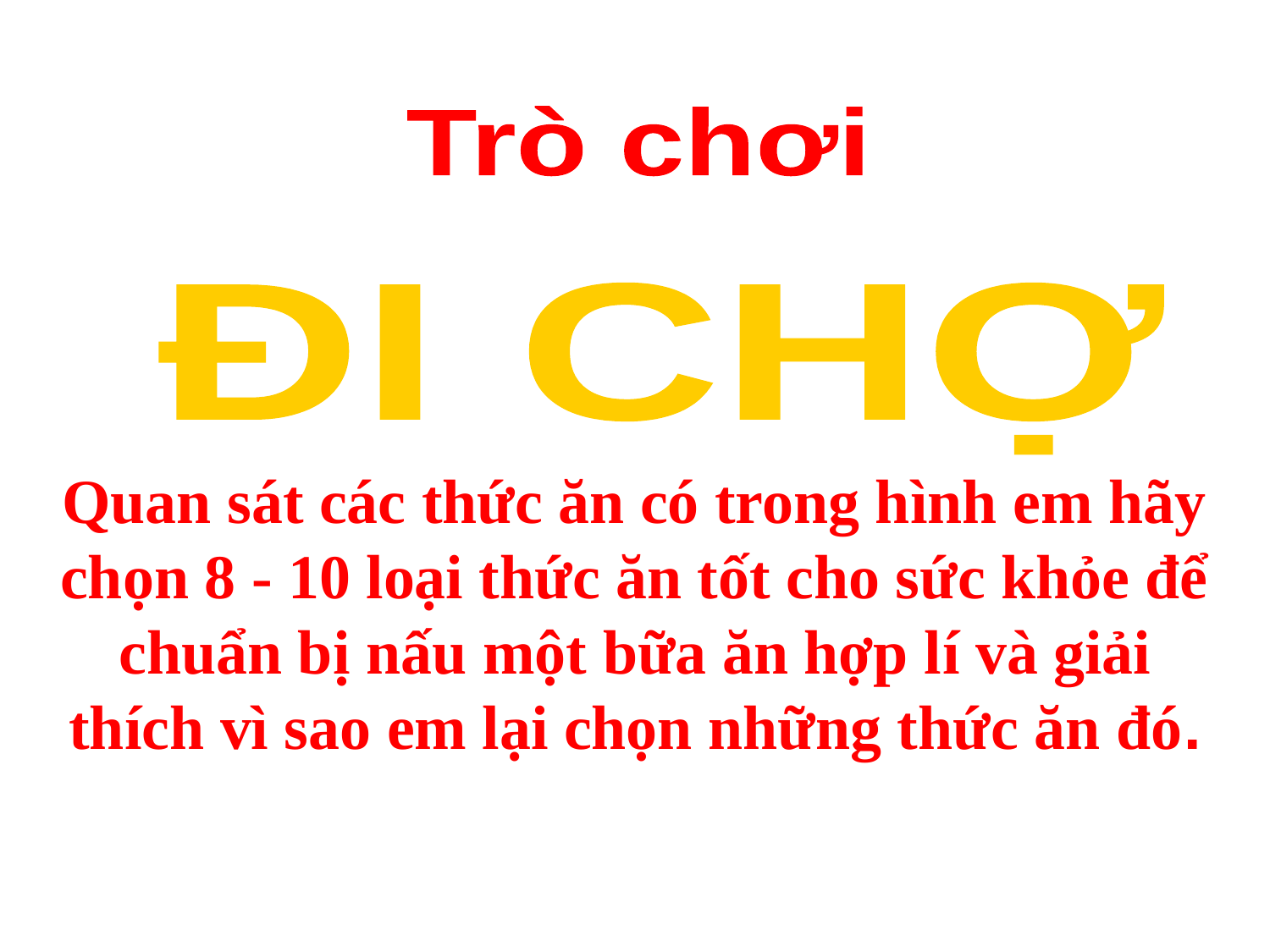

Trò chơi
ĐI CHỢ
Quan sát các thức ăn có trong hình em hãy chọn 8 - 10 loại thức ăn tốt cho sức khỏe để chuẩn bị nấu một bữa ăn hợp lí và giải thích vì sao em lại chọn những thức ăn đó.